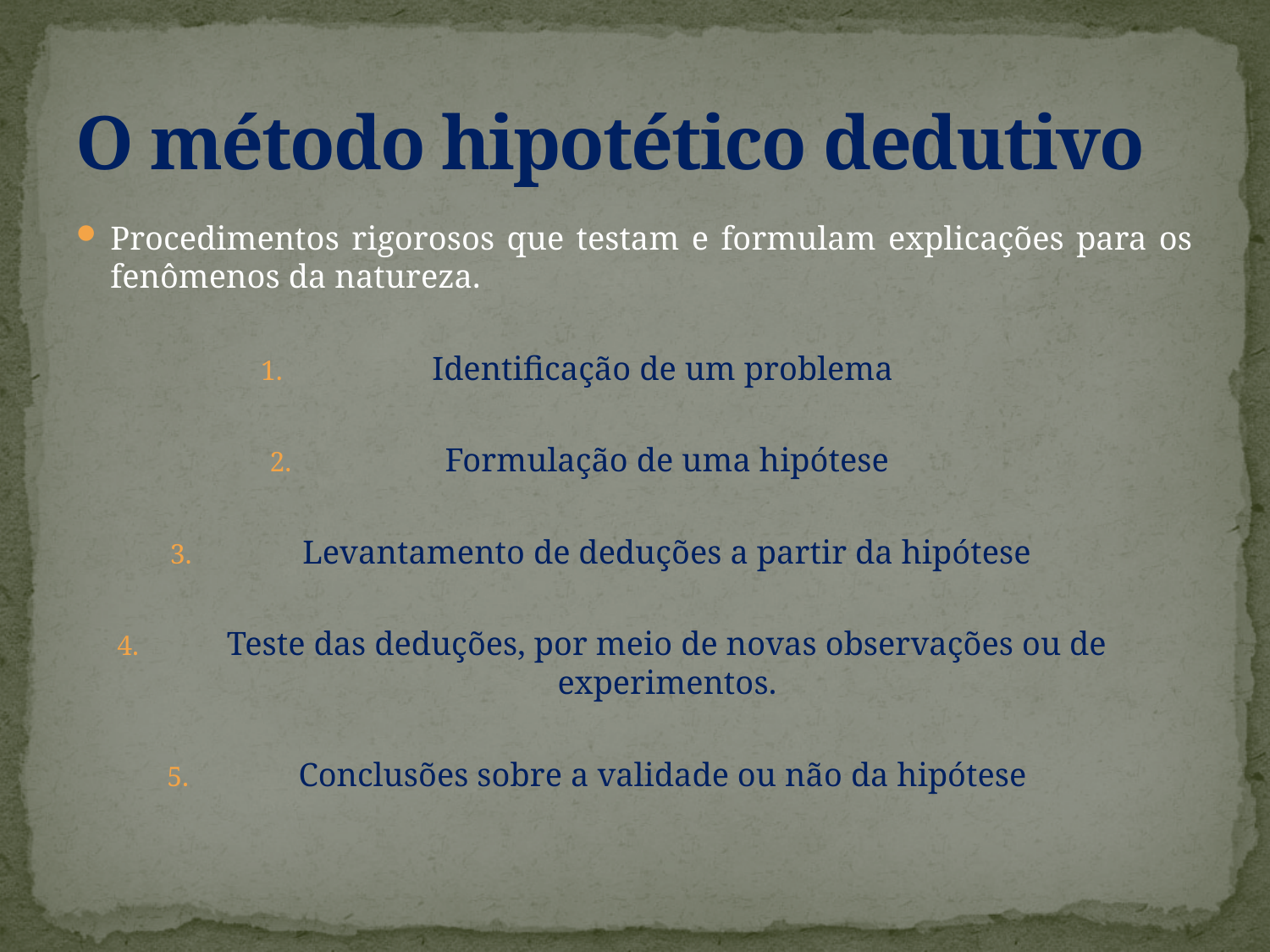

# O método hipotético dedutivo
Procedimentos rigorosos que testam e formulam explicações para os fenômenos da natureza.

Identificação de um problema

Formulação de uma hipótese

Levantamento de deduções a partir da hipótese

Teste das deduções, por meio de novas observações ou de experimentos.

Conclusões sobre a validade ou não da hipótese